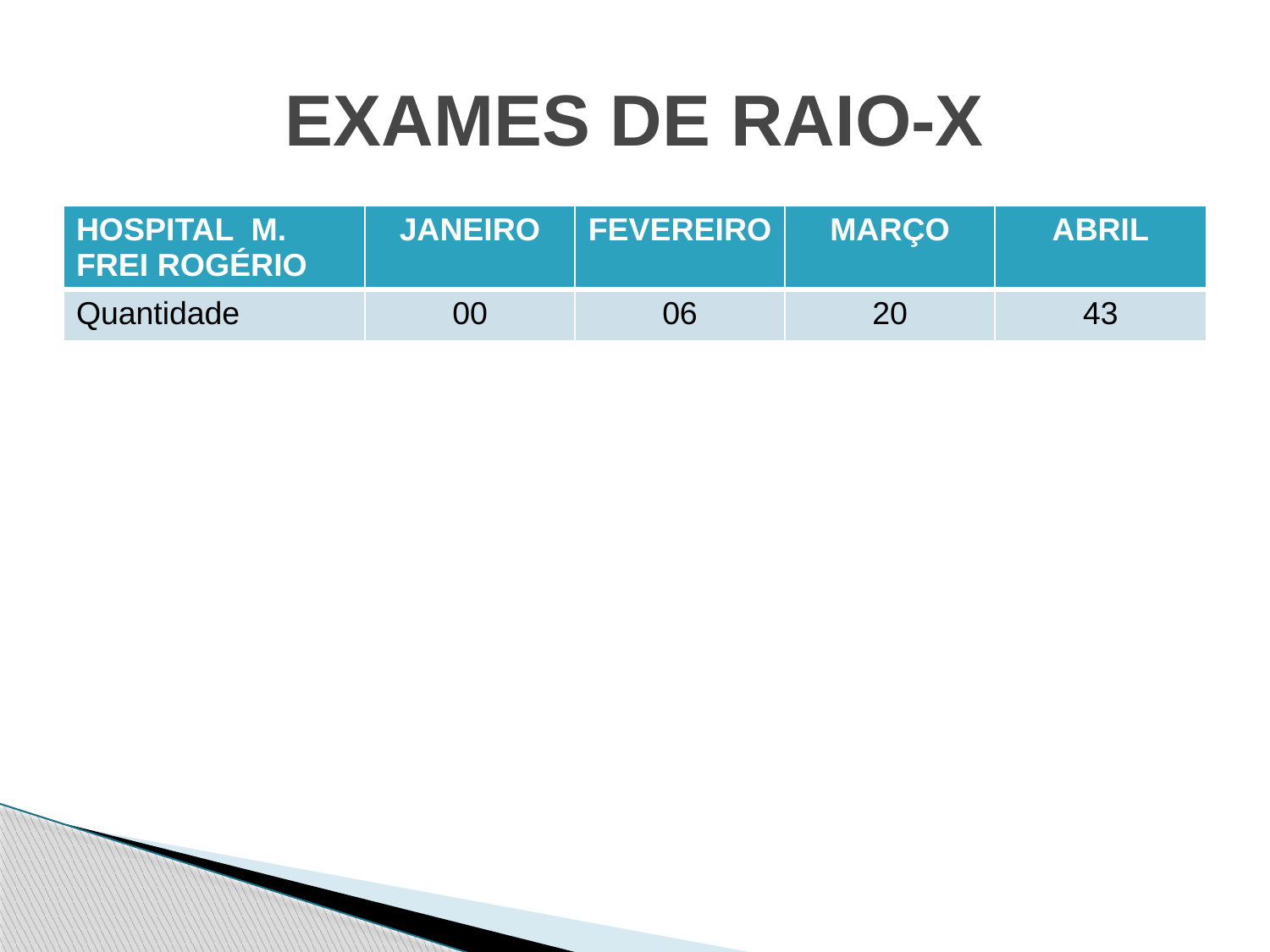

# EXAMES DE RAIO-X
| HOSPITAL M. FREI ROGÉRIO | JANEIRO | FEVEREIRO | MARÇO | ABRIL |
| --- | --- | --- | --- | --- |
| Quantidade | 00 | 06 | 20 | 43 |